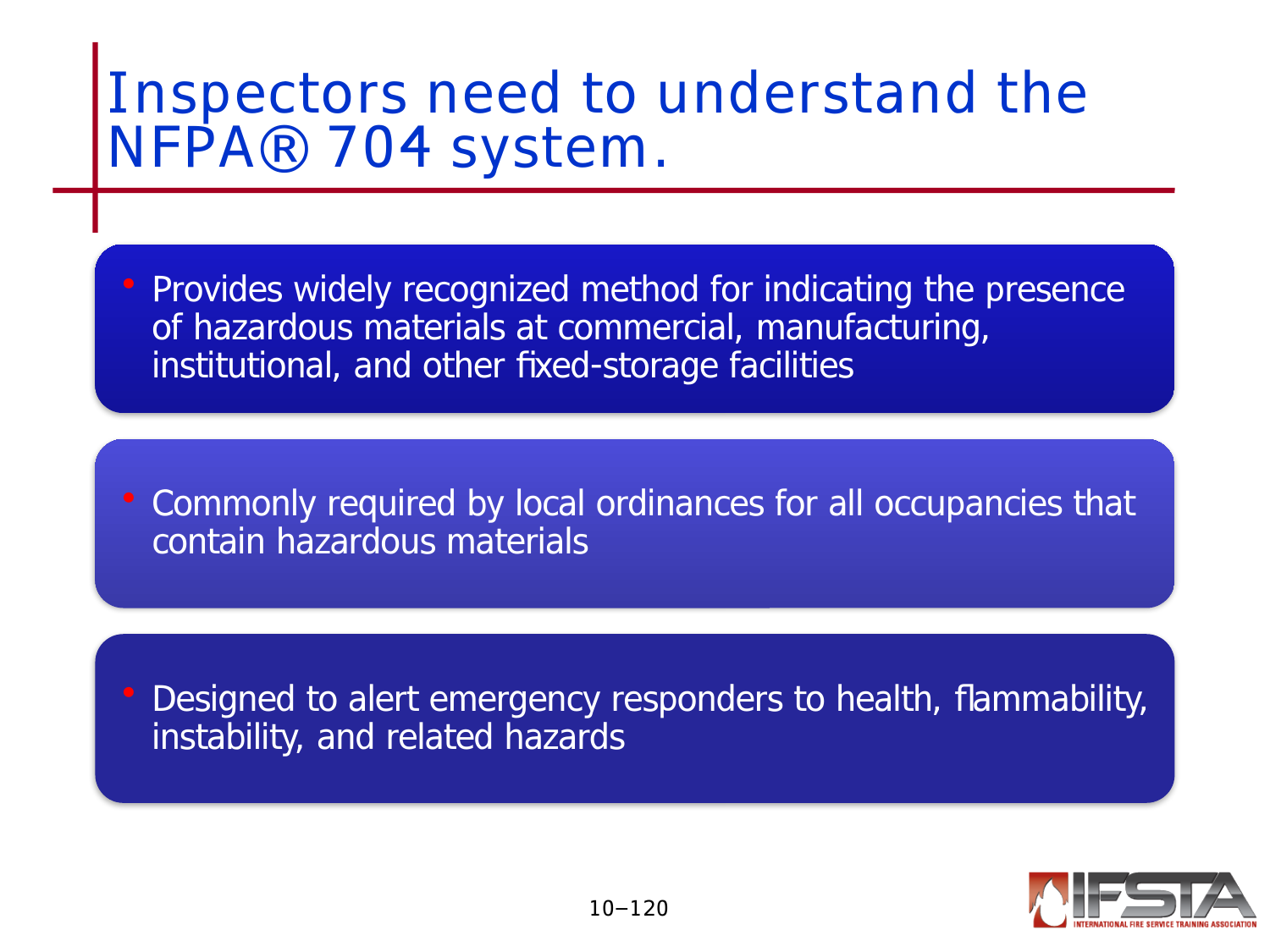

# Inspectors need to understand the NFPA® 704 system.
Provides widely recognized method for indicating the presence of hazardous materials at commercial, manufacturing, institutional, and other fixed-storage facilities
Commonly required by local ordinances for all occupancies that contain hazardous materials
Designed to alert emergency responders to health, flammability, instability, and related hazards
10–120